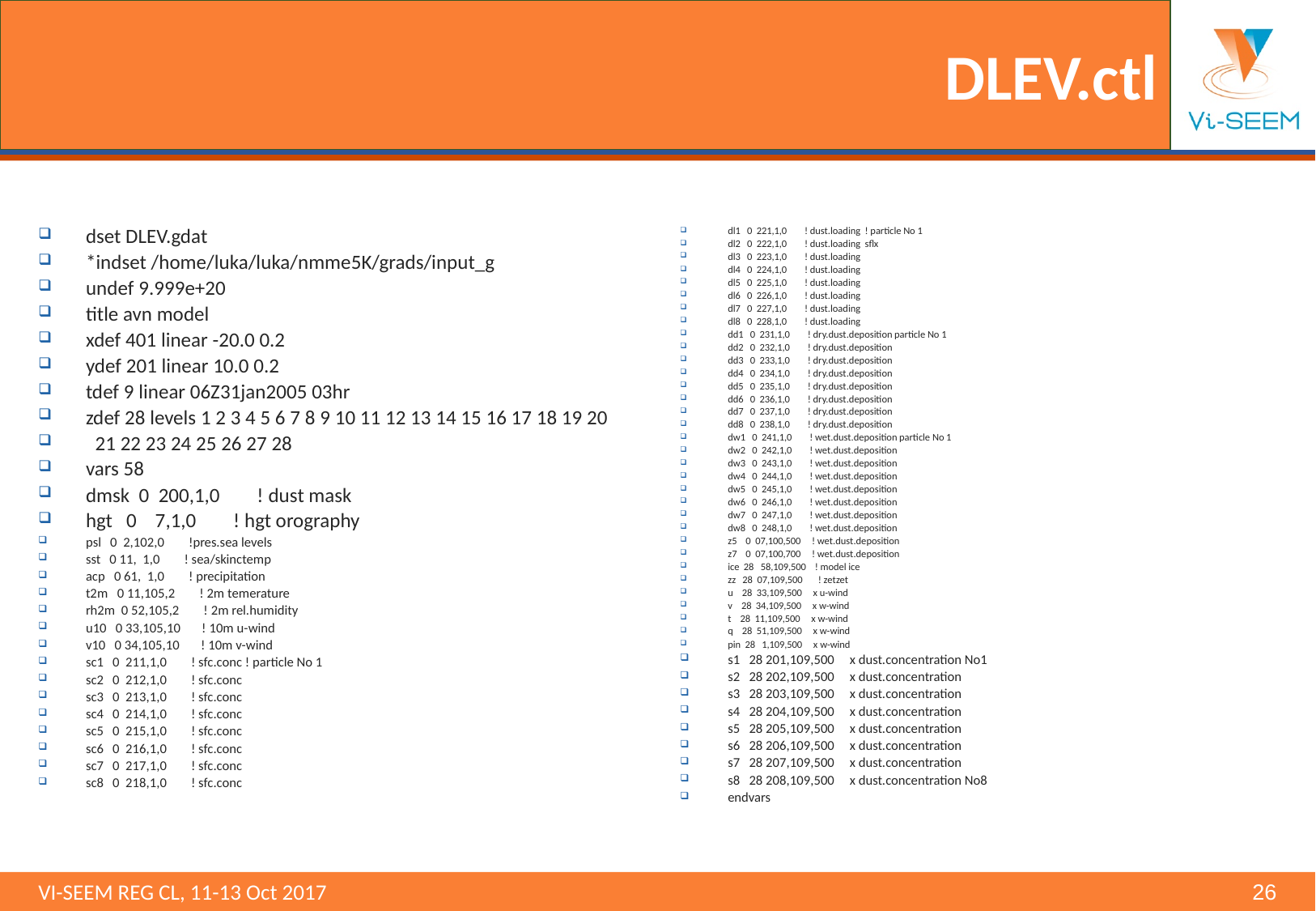

# DLEV.ctl
dset DLEV.gdat
*indset /home/luka/luka/nmme5K/grads/input_g
undef 9.999e+20
title avn model
xdef 401 linear -20.0 0.2
ydef 201 linear 10.0 0.2
tdef 9 linear 06Z31jan2005 03hr
zdef 28 levels 1 2 3 4 5 6 7 8 9 10 11 12 13 14 15 16 17 18 19 20
  21 22 23 24 25 26 27 28
vars 58
dmsk  0  200,1,0        ! dust mask
hgt   0    7,1,0        ! hgt orography
psl   0  2,102,0        !pres.sea levels
sst   0 11,  1,0        ! sea/skinctemp
acp   0 61,  1,0        ! precipitation
t2m   0 11,105,2        ! 2m temerature
rh2m  0 52,105,2        ! 2m rel.humidity
u10   0 33,105,10       ! 10m u-wind
v10   0 34,105,10       ! 10m v-wind
sc1   0  211,1,0        ! sfc.conc ! particle No 1
sc2   0  212,1,0        ! sfc.conc
sc3   0  213,1,0        ! sfc.conc
sc4   0  214,1,0        ! sfc.conc
sc5   0  215,1,0        ! sfc.conc
sc6   0  216,1,0        ! sfc.conc
sc7   0  217,1,0        ! sfc.conc
sc8   0  218,1,0        ! sfc.conc

dl1   0  221,1,0        ! dust.loading  ! particle No 1
dl2   0  222,1,0        ! dust.loading  sflx
dl3   0  223,1,0        ! dust.loading
dl4   0  224,1,0        ! dust.loading
dl5   0  225,1,0        ! dust.loading
dl6   0  226,1,0        ! dust.loading
dl7   0  227,1,0        ! dust.loading
dl8   0  228,1,0        ! dust.loading
dd1   0  231,1,0        ! dry.dust.deposition particle No 1
dd2   0  232,1,0        ! dry.dust.deposition
dd3   0  233,1,0        ! dry.dust.deposition
dd4   0  234,1,0        ! dry.dust.deposition
dd5   0  235,1,0        ! dry.dust.deposition
dd6   0  236,1,0        ! dry.dust.deposition
dd7   0  237,1,0        ! dry.dust.deposition
dd8   0  238,1,0        ! dry.dust.deposition
dw1   0  241,1,0        ! wet.dust.deposition particle No 1
dw2   0  242,1,0        ! wet.dust.deposition
dw3   0  243,1,0        ! wet.dust.deposition
dw4   0  244,1,0        ! wet.dust.deposition
dw5   0  245,1,0        ! wet.dust.deposition
dw6   0  246,1,0        ! wet.dust.deposition
dw7   0  247,1,0        ! wet.dust.deposition
dw8   0  248,1,0        ! wet.dust.deposition
z5    0  07,100,500     ! wet.dust.deposition
z7    0  07,100,700     ! wet.dust.deposition
ice  28   58,109,500    ! model ice
zz   28  07,109,500       ! zetzet
u    28  33,109,500     x u-wind
v    28  34,109,500     x w-wind
t    28  11,109,500     x w-wind
q    28  51,109,500     x w-wind
pin  28   1,109,500     x w-wind
s1   28 201,109,500     x dust.concentration No1
s2   28 202,109,500     x dust.concentration
s3   28 203,109,500     x dust.concentration
s4   28 204,109,500     x dust.concentration
s5   28 205,109,500     x dust.concentration
s6   28 206,109,500     x dust.concentration
s7   28 207,109,500     x dust.concentration
s8   28 208,109,500     x dust.concentration No8
endvars

VI-SEEM REG CL, 11-13 Oct 2017 								26